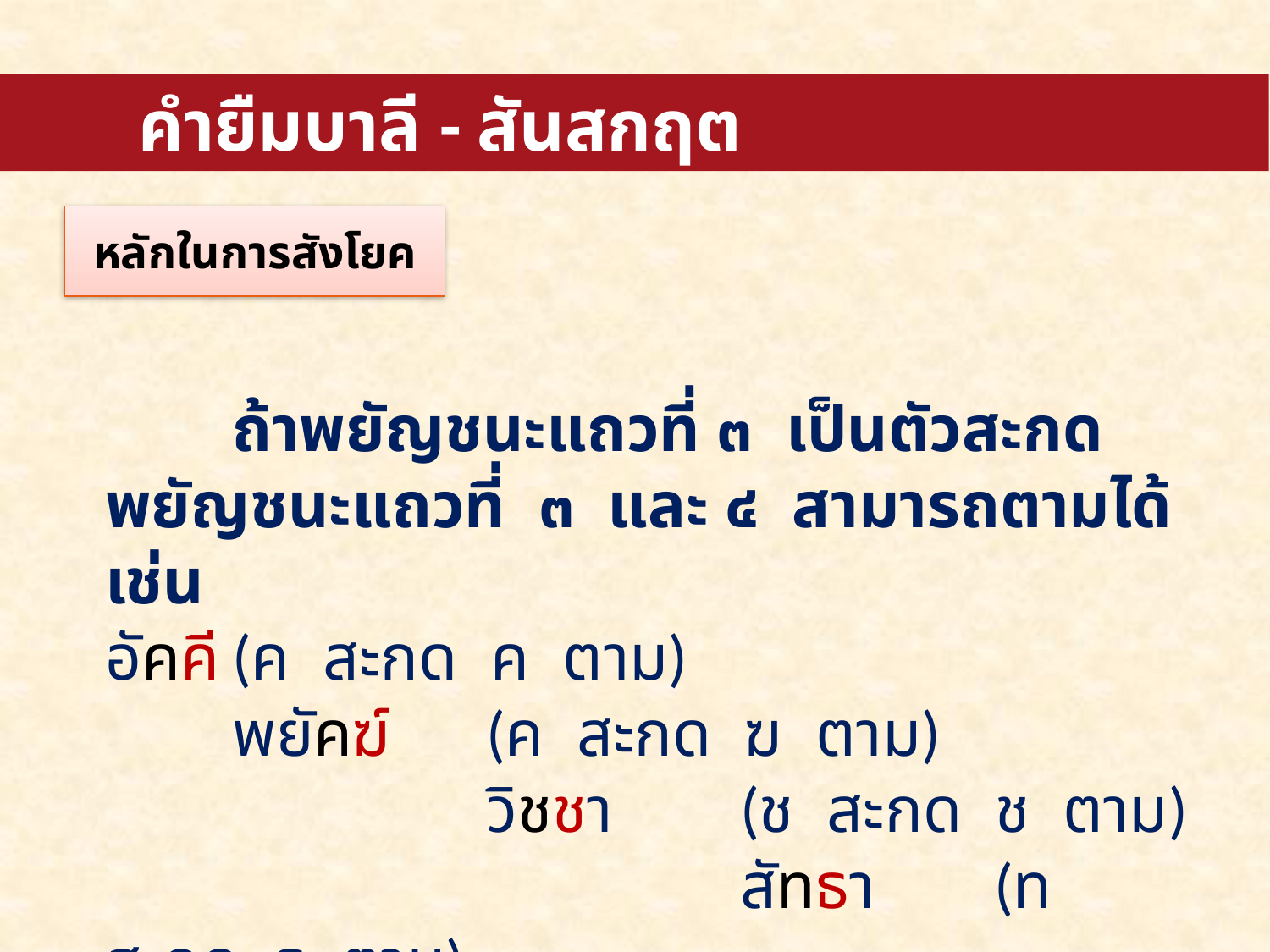

คำยืมบาลี - สันสกฤต
# หลักในการสังโยค
	ถ้าพยัญชนะแถวที่ ๓  เป็นตัวสะกด  พยัญชนะแถวที่  ๓  และ ๔  สามารถตามได้  เช่น								อัคคี	(ค  สะกด  ค  ตาม)					พยัคฆ์	(ค  สะกด  ฆ  ตาม)					วิชชา	(ช  สะกด  ช  ตาม)					สัทธา	(ท  สะกด  ธ  ตาม)